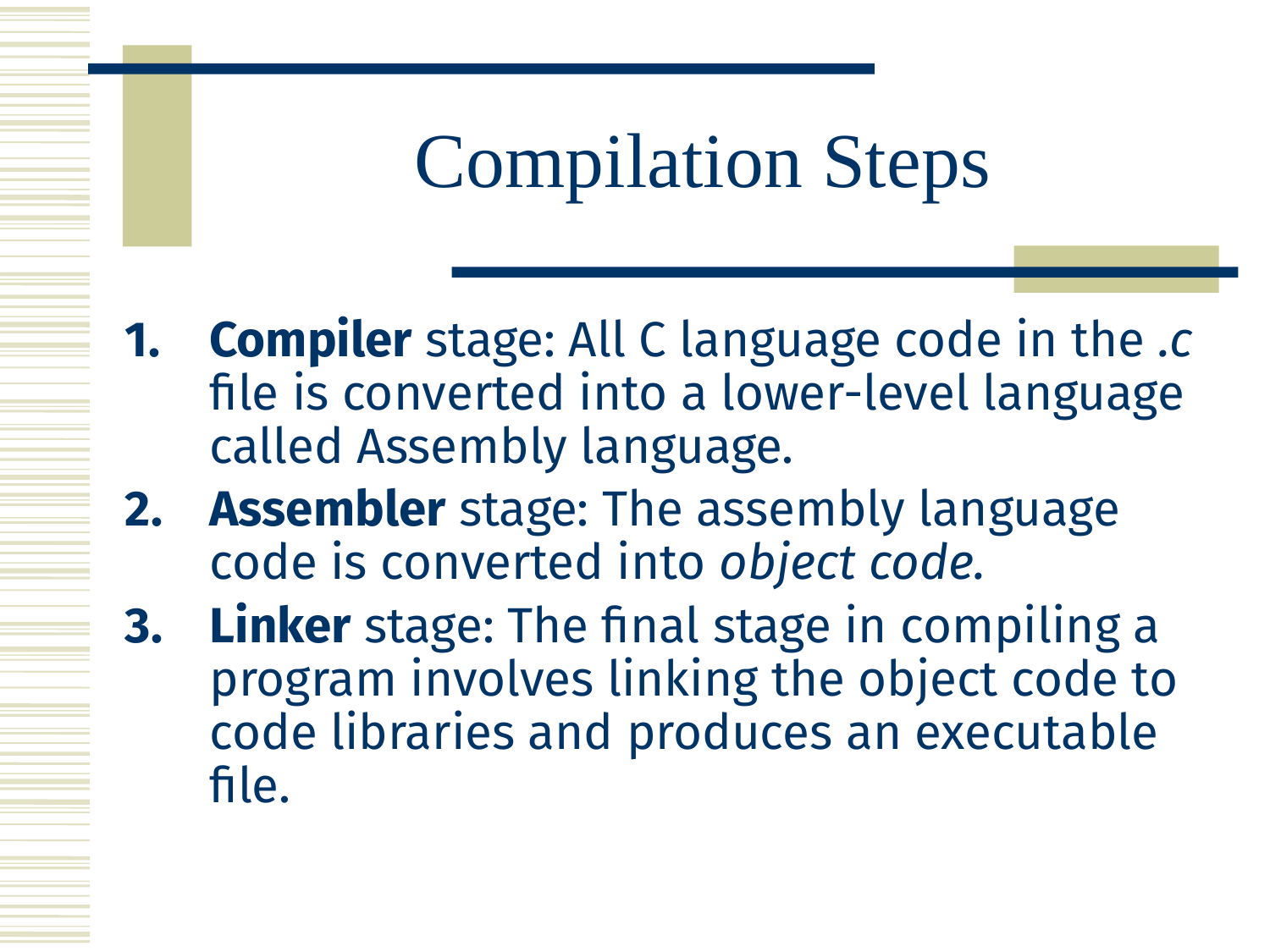

# Compilation Steps
Compiler stage: All C language code in the .c file is converted into a lower-level language called Assembly language.
Assembler stage: The assembly language code is converted into object code.
Linker stage: The final stage in compiling a program involves linking the object code to code libraries and produces an executable file.